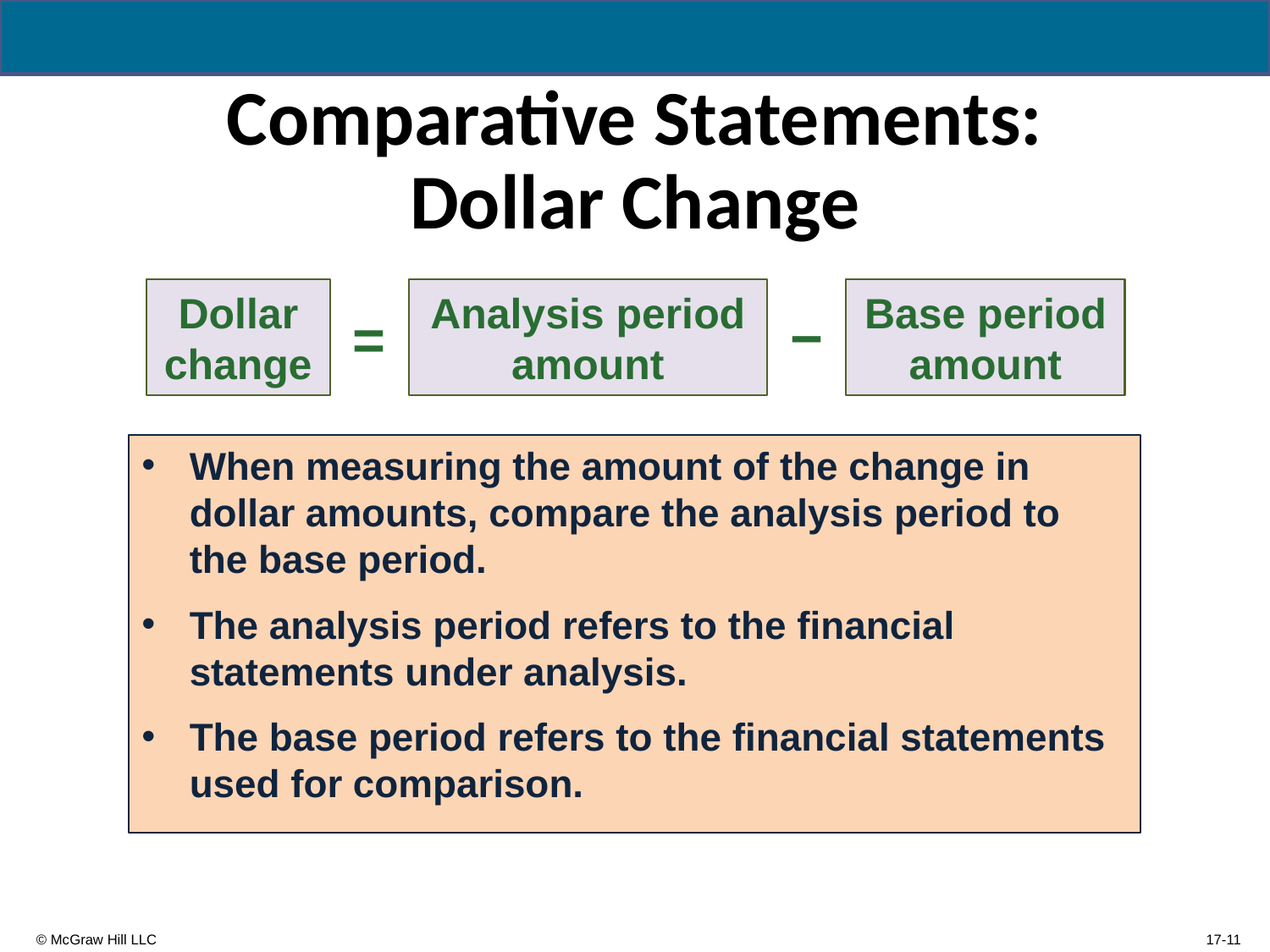

# Comparative Statements: Dollar Change
−
Dollar change
=
Analysis period amount
Base period amount
When measuring the amount of the change in dollar amounts, compare the analysis period to the base period.
The analysis period refers to the financial statements under analysis.
The base period refers to the financial statements used for comparison.
17-11